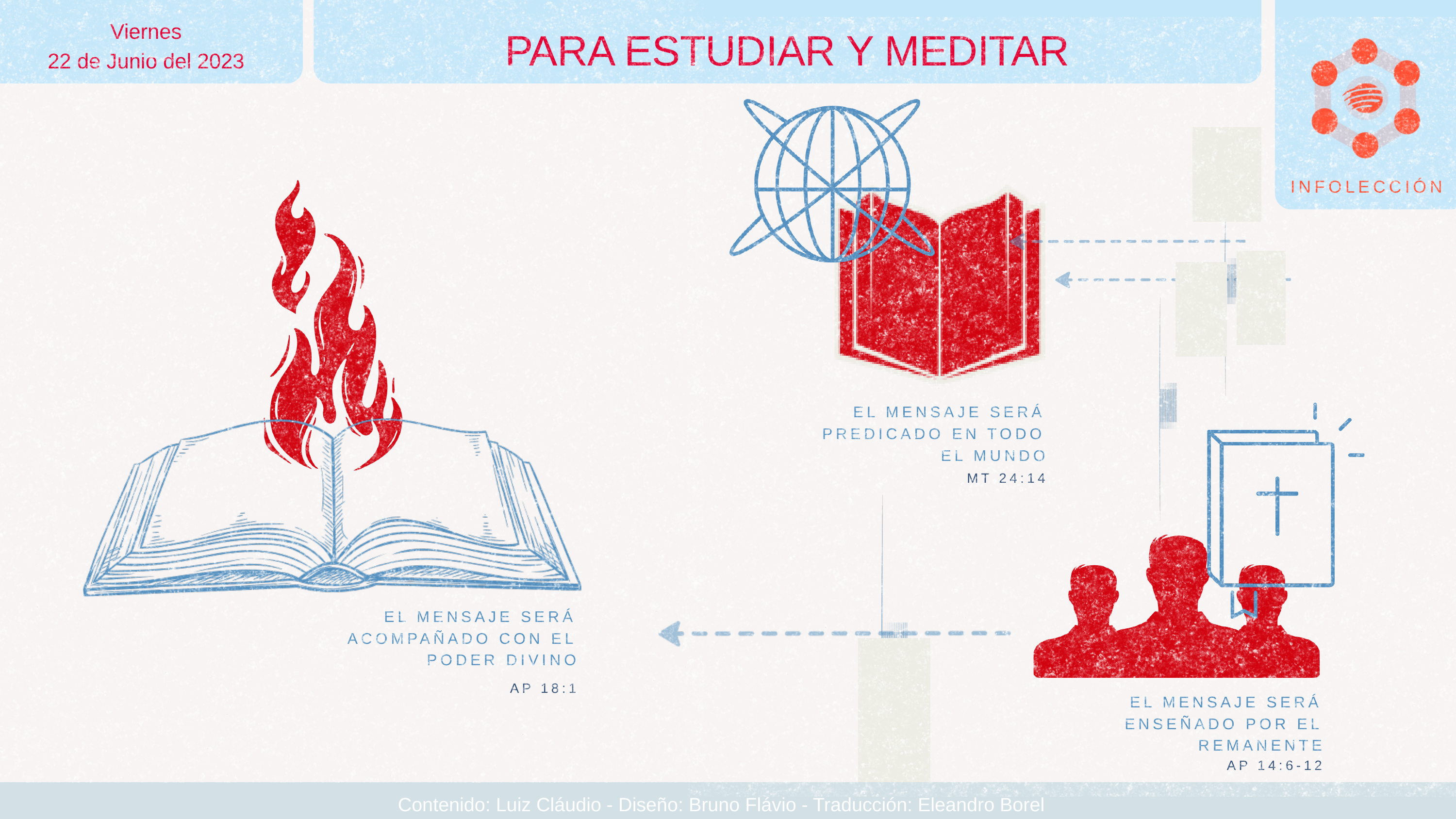

Viernes
22 de Junio del 2023

PARA ESTUDIAR Y MEDITAR

INFOLECCIÓN

EL MENSAJE SERÁ PREDICADO EN TODO EL MUNDO
MT 24:14

EL MENSAJE SERÁ ACOMPAÑADO CON EL PODER DIVINO
AP 18:1

EL MENSAJE SERÁ ENSEÑADO POR EL REMANENTE
AP 14:6-12

Contenido: Luiz Cláudio - Diseño: Bruno Flávio - Traducción: Eleandro Borel